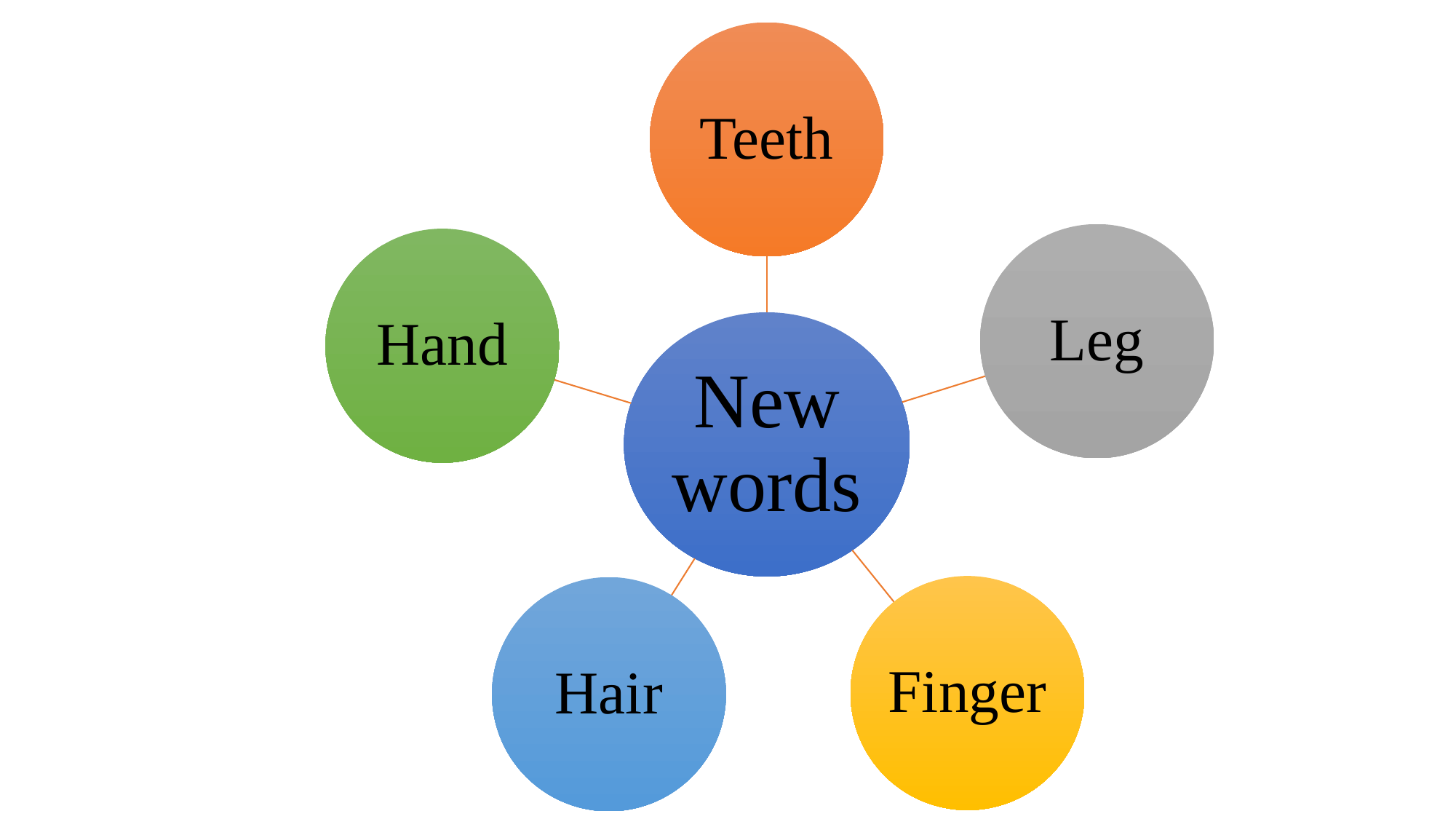

New words

Teeth

Leg

Finger

Hair

Hand